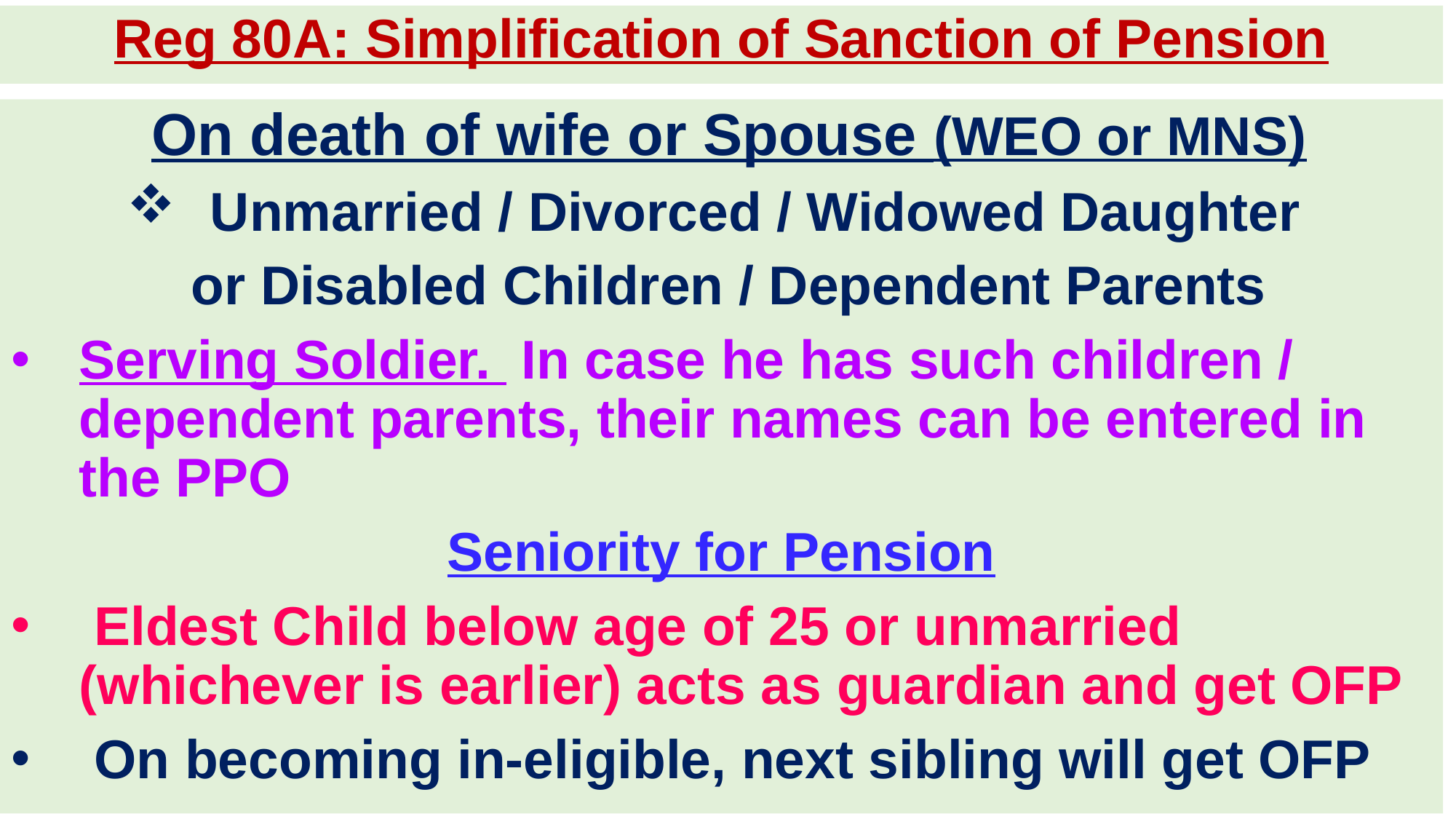

# Reg 80A: Simplification of Sanction of Pension
 On death of wife or Spouse (WEO or MNS)
 Unmarried / Divorced / Widowed Daughter
 or Disabled Children / Dependent Parents
Serving Soldier.  In case he has such children / dependent parents, their names can be entered in the PPO
Seniority for Pension
 Eldest Child below age of 25 or unmarried (whichever is earlier) acts as guardian and get OFP
 On becoming in-eligible, next sibling will get OFP